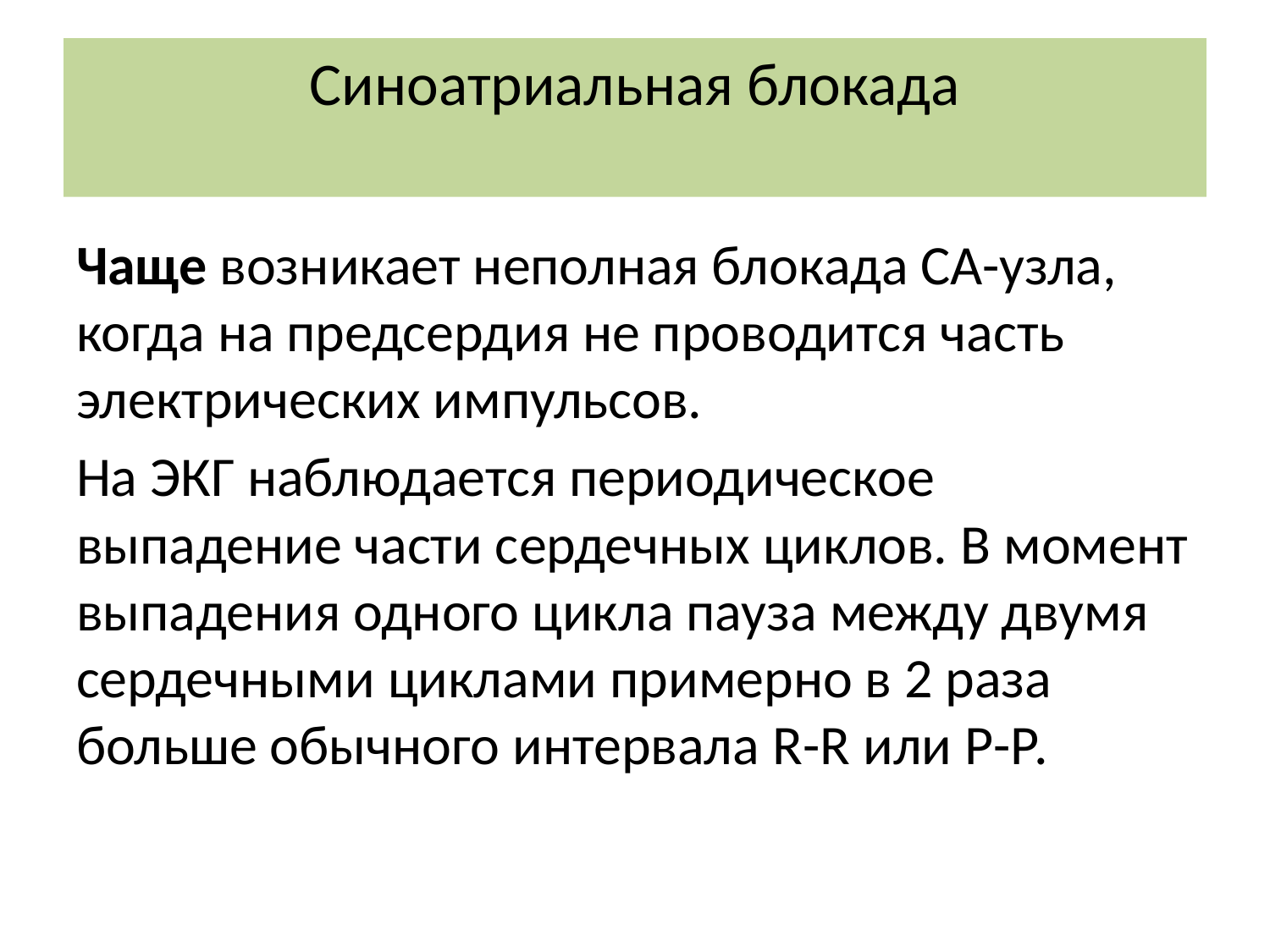

# Синоатриальная блокада
Чаще возникает неполная блокада СА-узла, когда на предсердия не проводится часть электрических импульсов.
На ЭКГ наблюдается периодическое выпадение части сердечных циклов. В момент выпадения одного цикла пауза между двумя сердечными циклами примерно в 2 раза больше обычного интервала R-R или Р-Р.